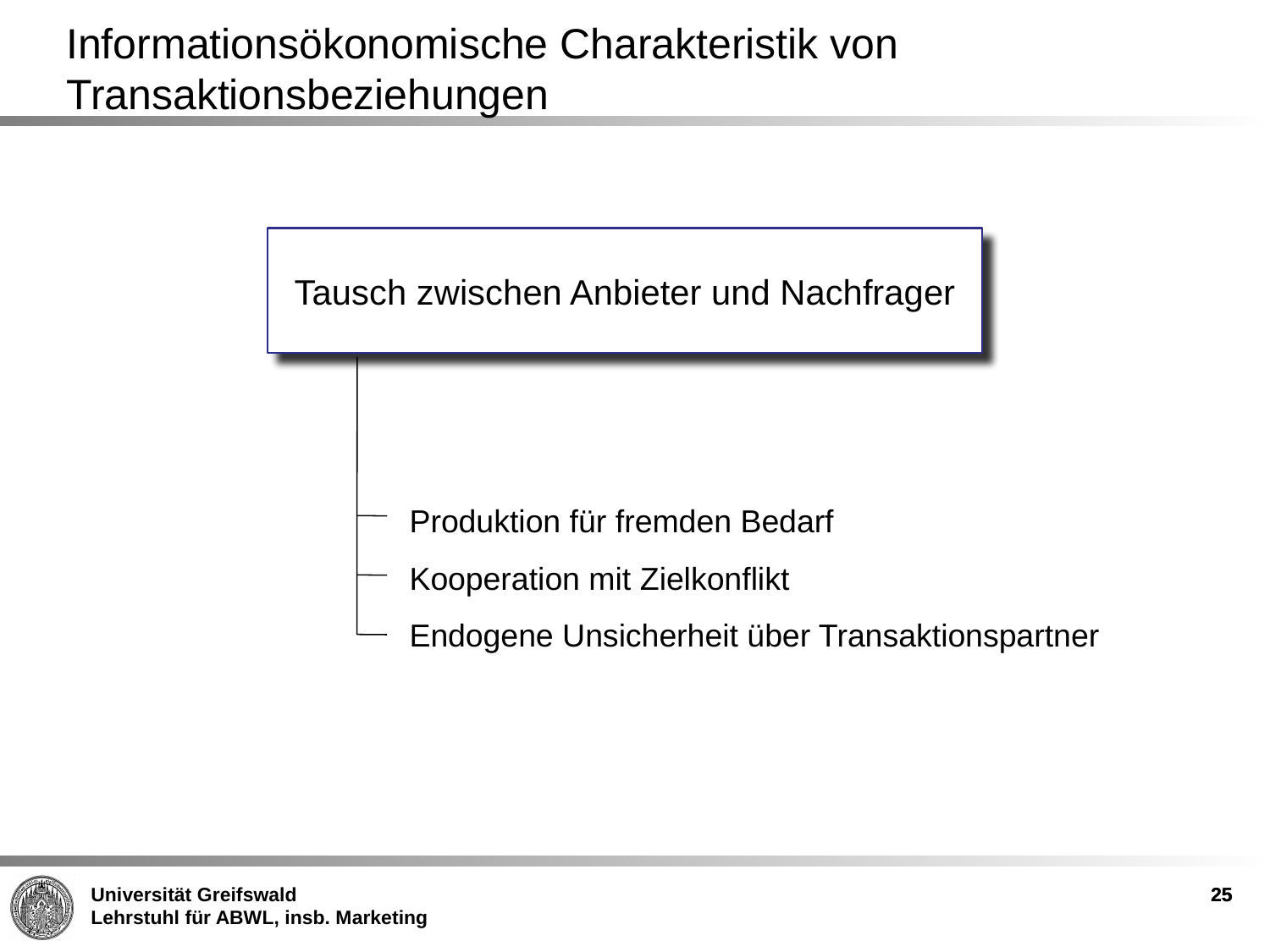

Informationsökonomische Charakteristik von Transaktionsbeziehungen
Tausch zwischen Anbieter und Nachfrager
Produktion für fremden Bedarf
Kooperation mit Zielkonflikt
Endogene Unsicherheit über Transaktionspartner
25
25